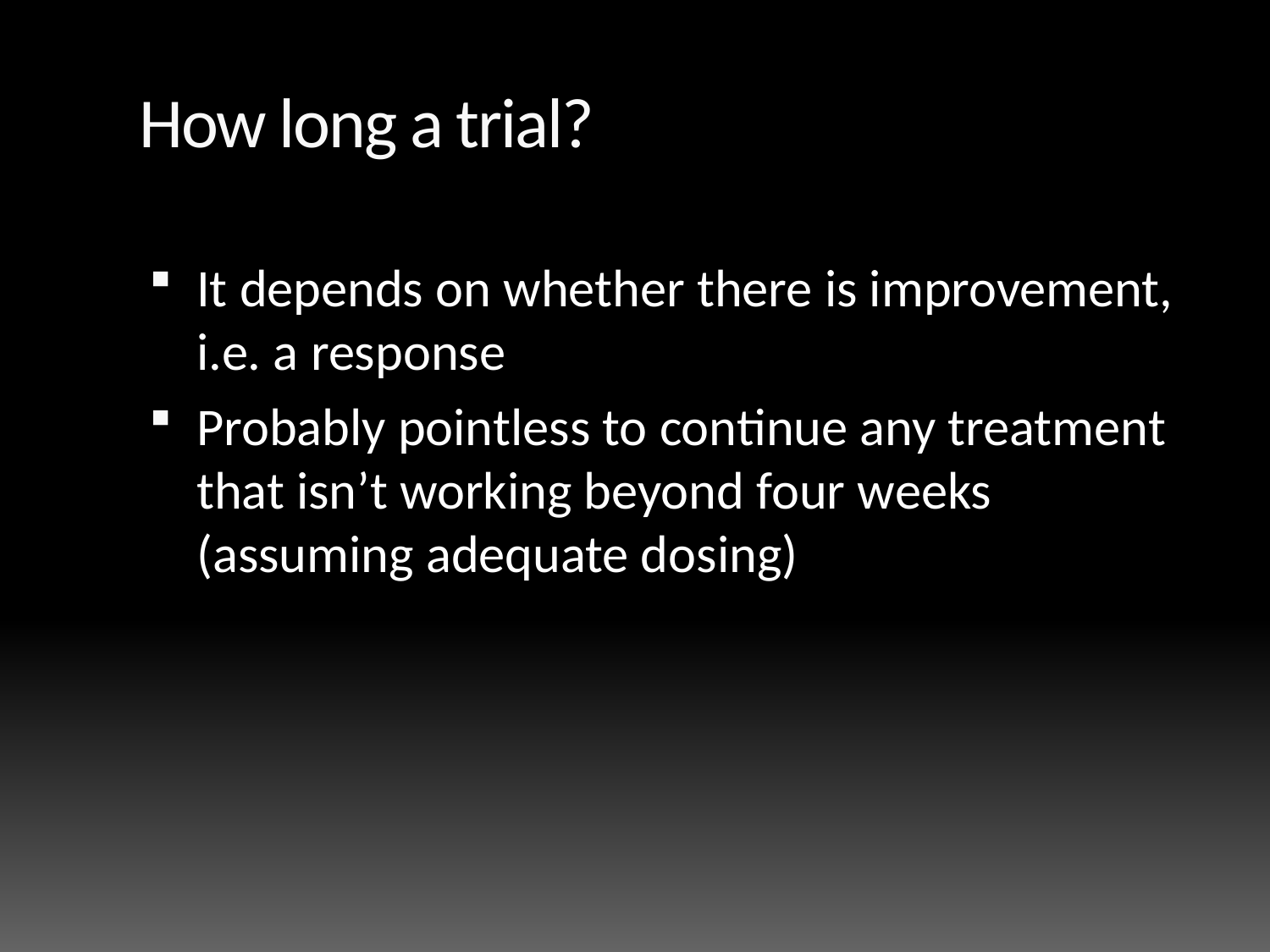

# How long a trial?
It depends on whether there is improvement, i.e. a response
Probably pointless to continue any treatment that isn’t working beyond four weeks (assuming adequate dosing)